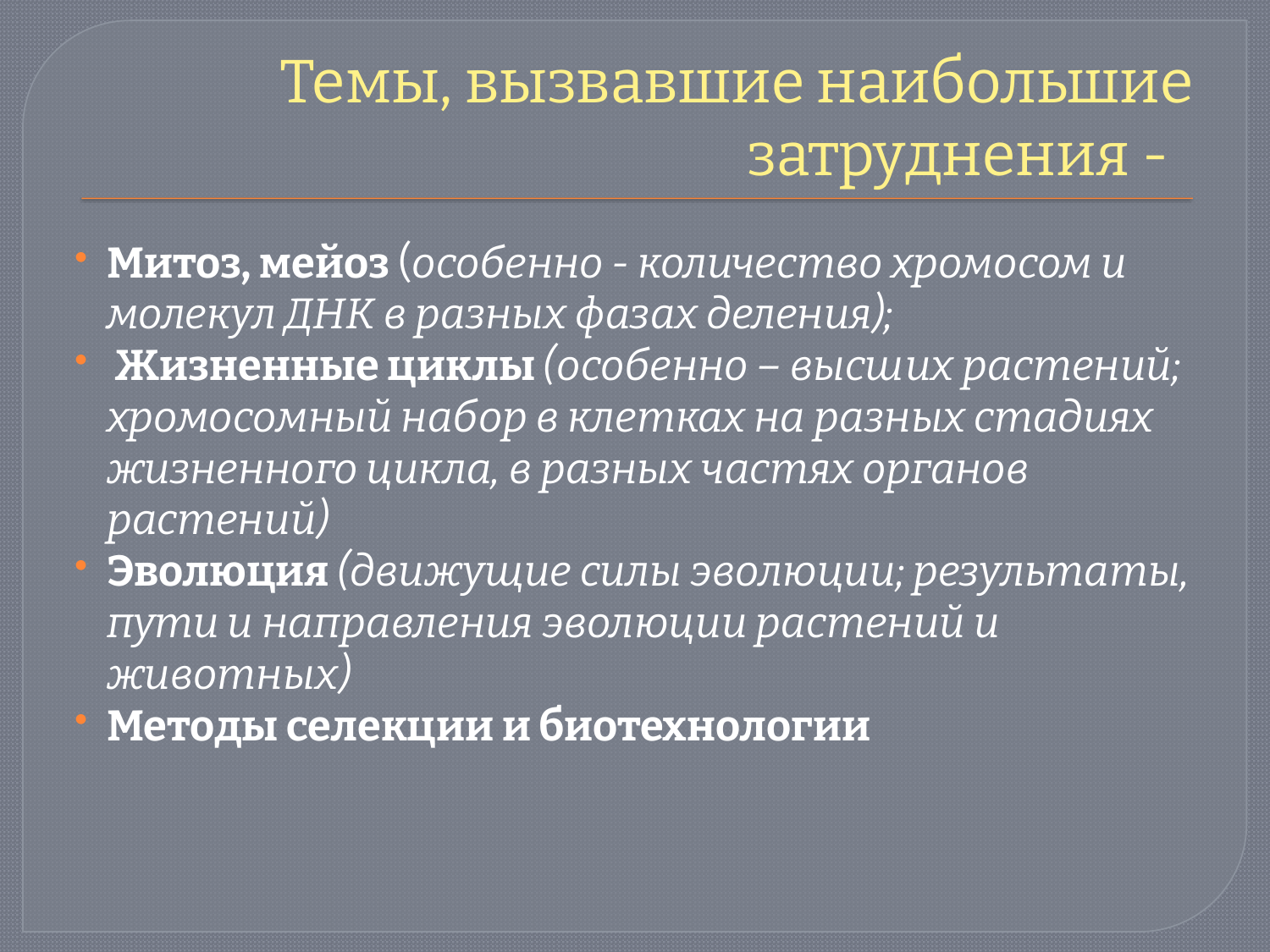

# Темы, вызвавшие наибольшие затруднения -
Митоз, мейоз (особенно - количество хромосом и молекул ДНК в разных фазах деления);
 Жизненные циклы (особенно – высших растений; хромосомный набор в клетках на разных стадиях жизненного цикла, в разных частях органов растений)
Эволюция (движущие силы эволюции; результаты, пути и направления эволюции растений и животных)
Методы селекции и биотехнологии